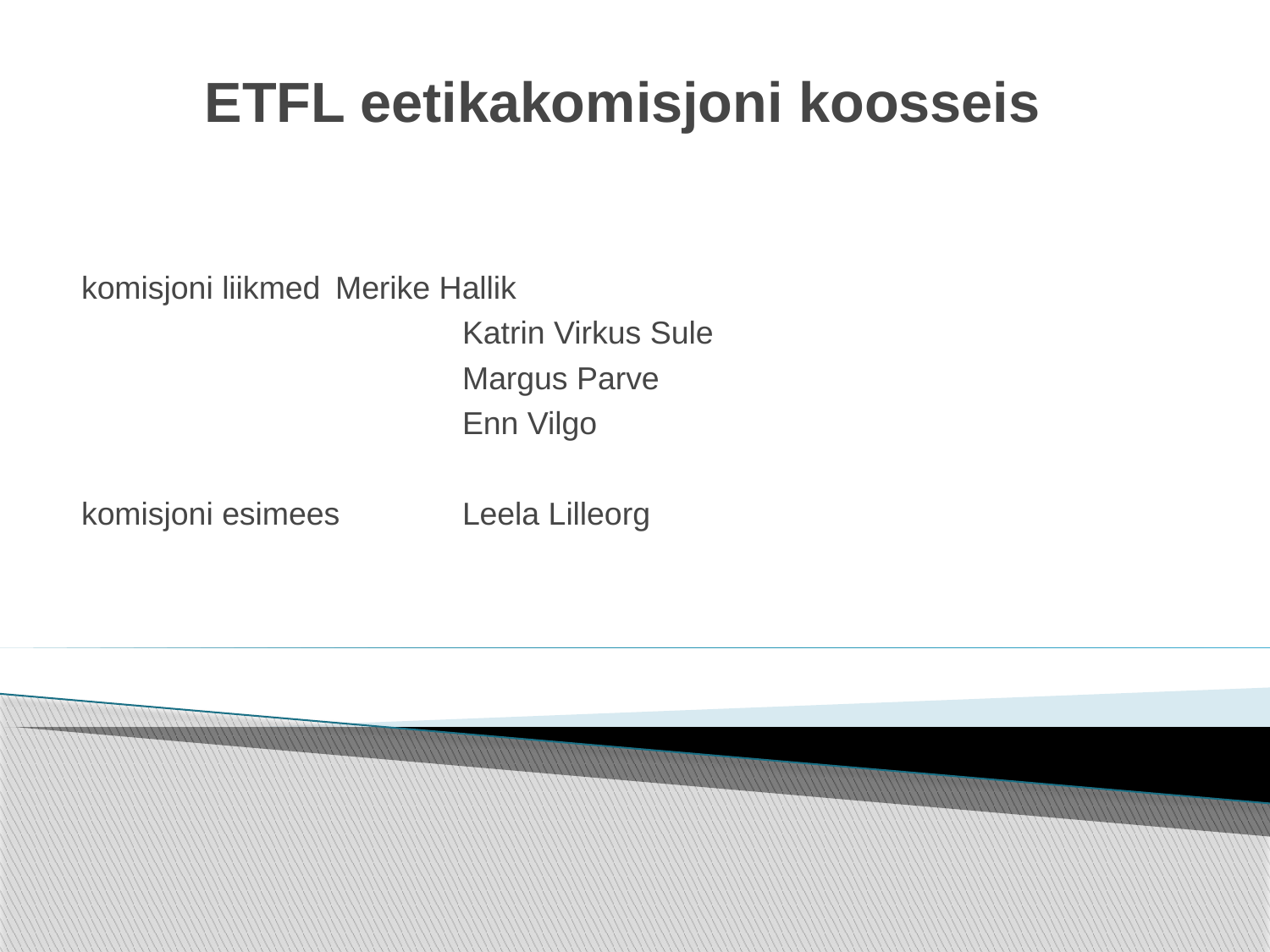

# ETFL eetikakomisjoni koosseis

komisjoni liikmed	Merike Hallik
			Katrin Virkus Sule
			Margus Parve
			Enn Vilgo

komisjoni esimees	Leela Lilleorg